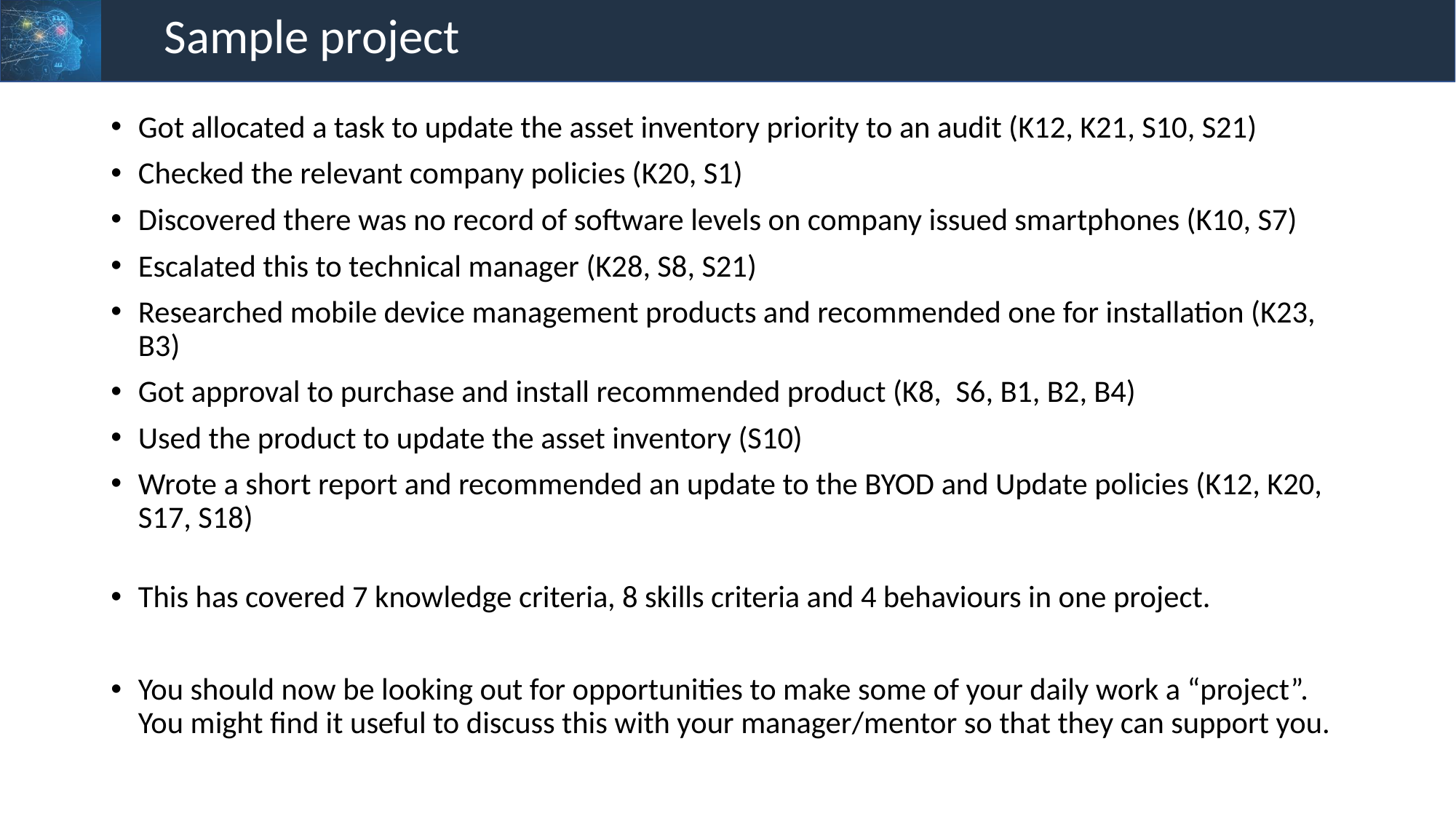

Sample project
Got allocated a task to update the asset inventory priority to an audit (K12, K21, S10, S21)
Checked the relevant company policies (K20, S1)
Discovered there was no record of software levels on company issued smartphones (K10, S7)
Escalated this to technical manager (K28, S8, S21)
Researched mobile device management products and recommended one for installation (K23, B3)
Got approval to purchase and install recommended product (K8,  S6, B1, B2, B4)
Used the product to update the asset inventory (S10)
Wrote a short report and recommended an update to the BYOD and Update policies (K12, K20, S17, S18)
This has covered 7 knowledge criteria, 8 skills criteria and 4 behaviours in one project.

You should now be looking out for opportunities to make some of your daily work a “project”. You might find it useful to discuss this with your manager/mentor so that they can support you.